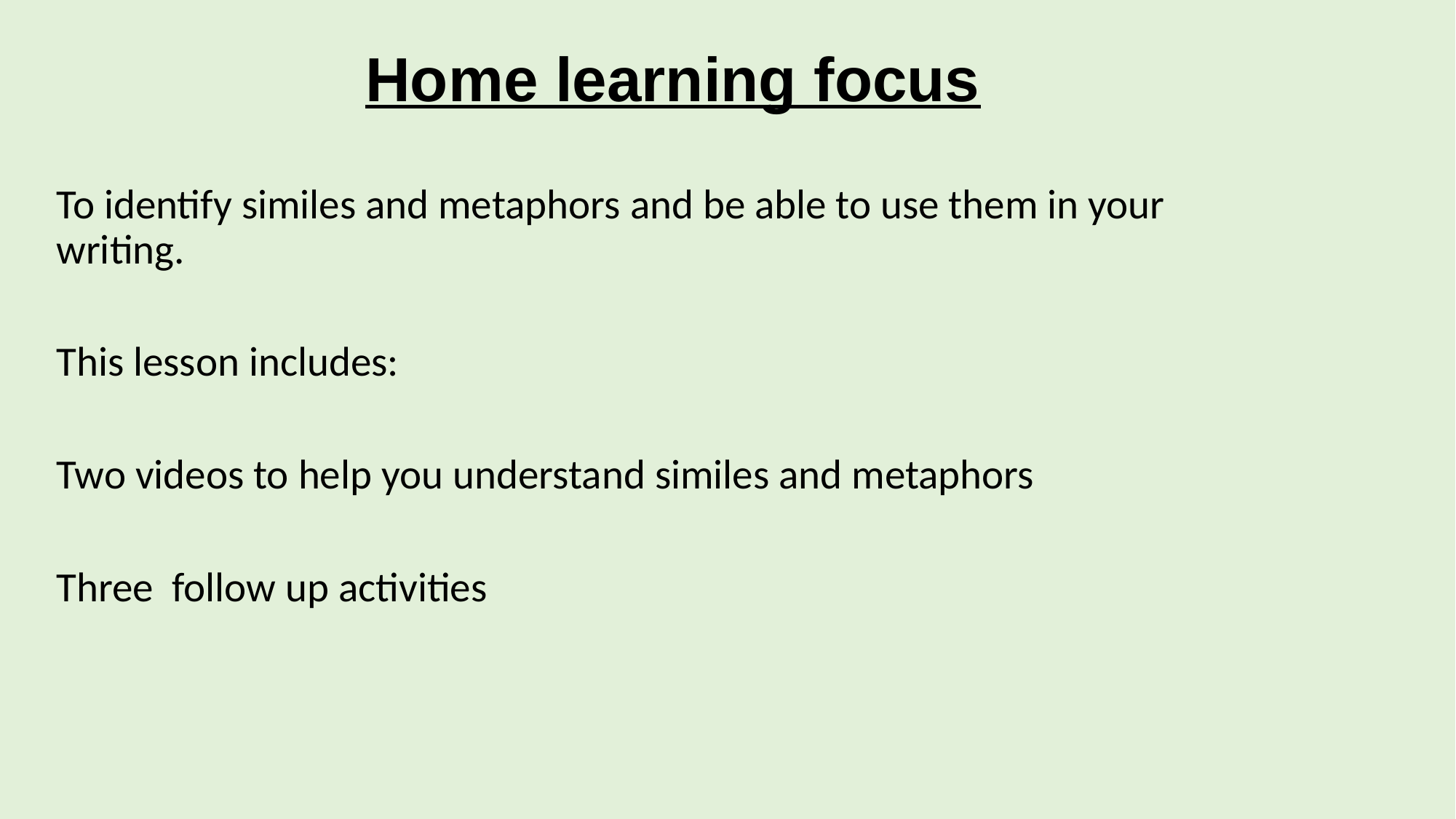

Home learning focus

To identify similes and metaphors and be able to use them in your writing.

This lesson includes:

Two videos to help you understand similes and metaphors

Three  follow up activities